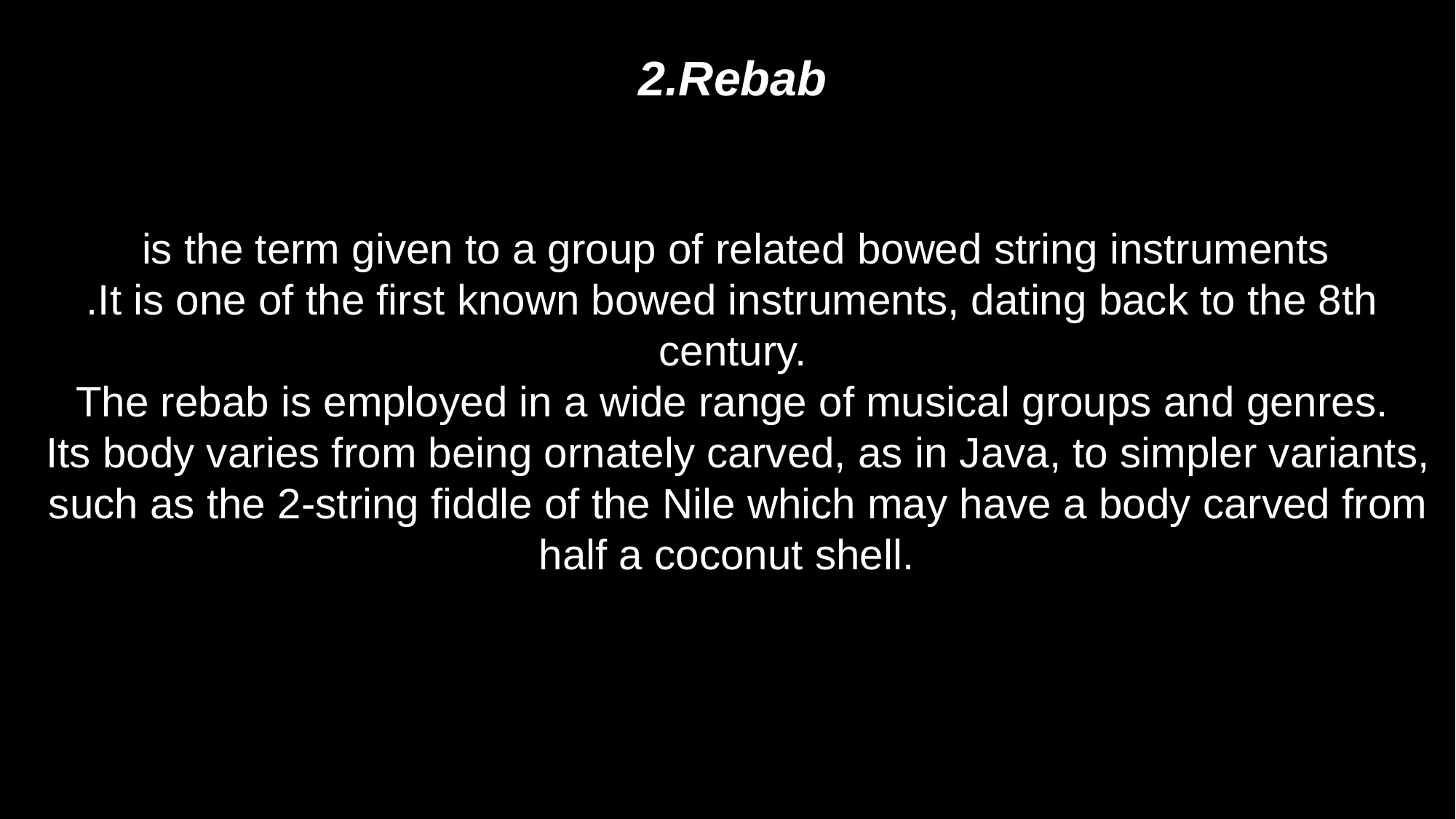

2.Rebab

 is the term given to a group of related bowed string instruments
.It is one of the first known bowed instruments, dating back to the 8th century.
The rebab is employed in a wide range of musical groups and genres.
 Its body varies from being ornately carved, as in Java, to simpler variants,
 such as the 2-string fiddle of the Nile which may have a body carved from half a coconut shell.